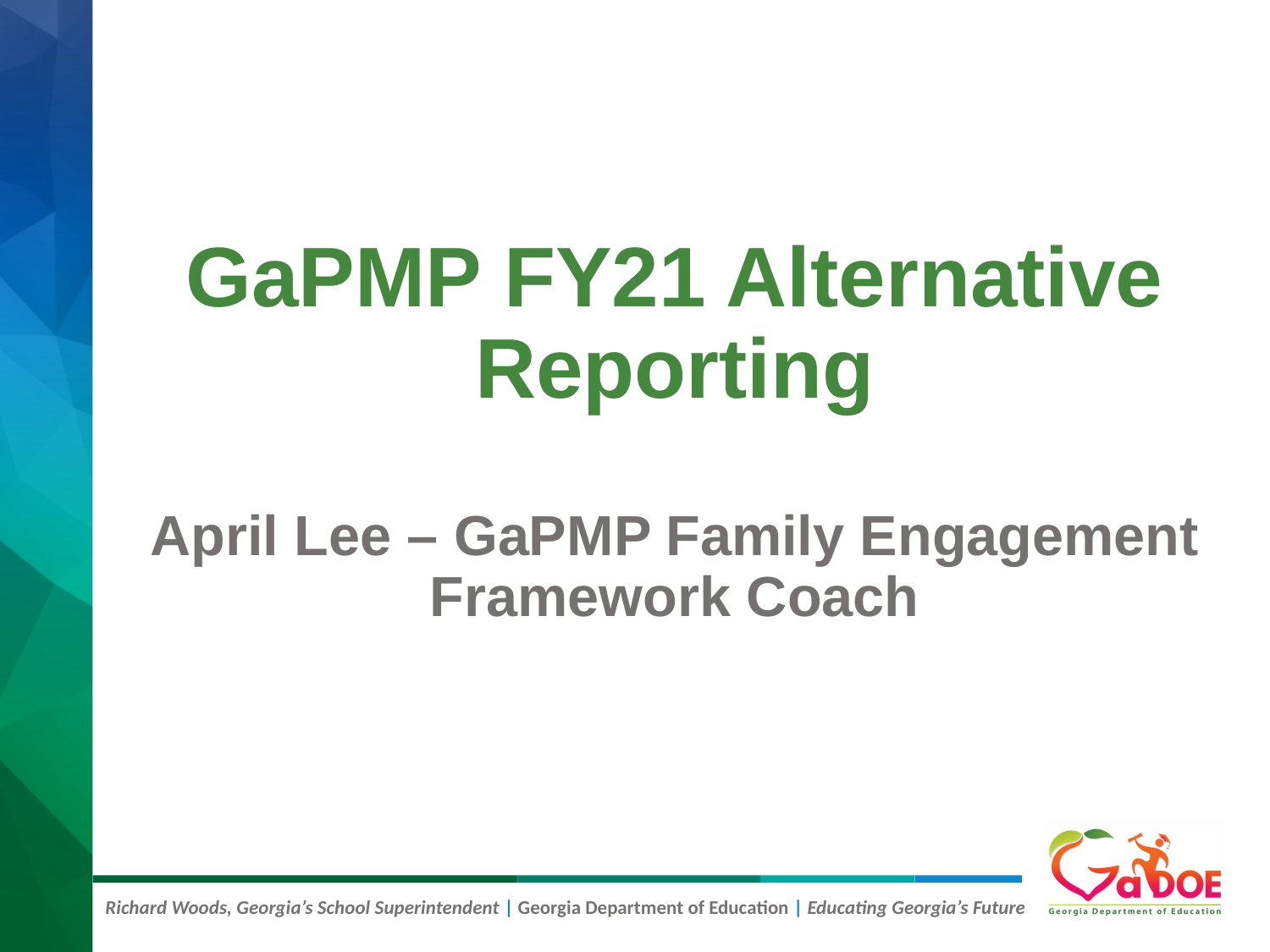

# GaPMP FY21 Alternative Reporting
April Lee – GaPMP Family Engagement Framework Coach